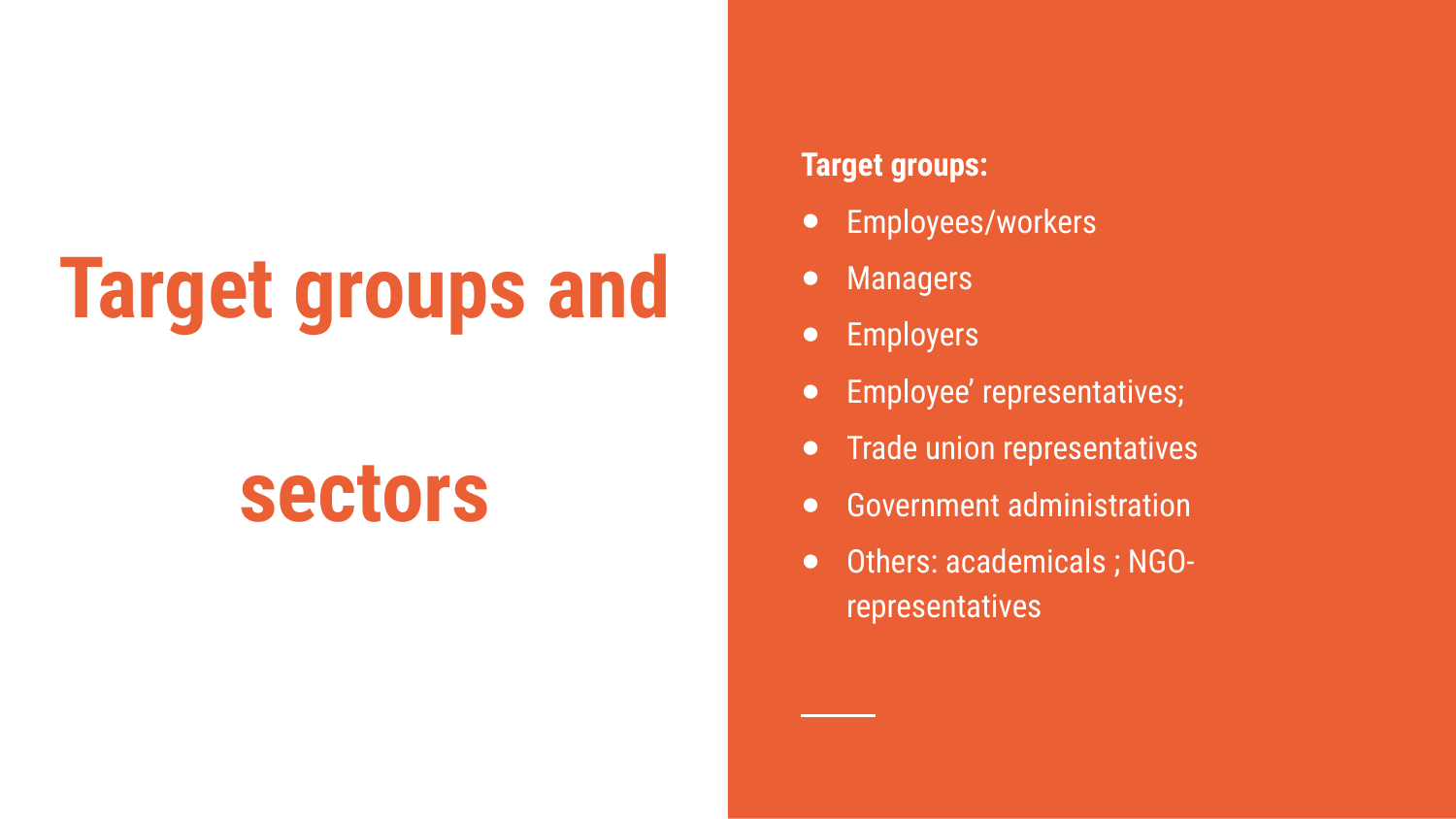

Target groups:
Employees/workers
Managers
Employers
Employee’ representatives;
Trade union representatives
Government administration
Others: academicals ; NGO-representatives

# Target groups and sectors